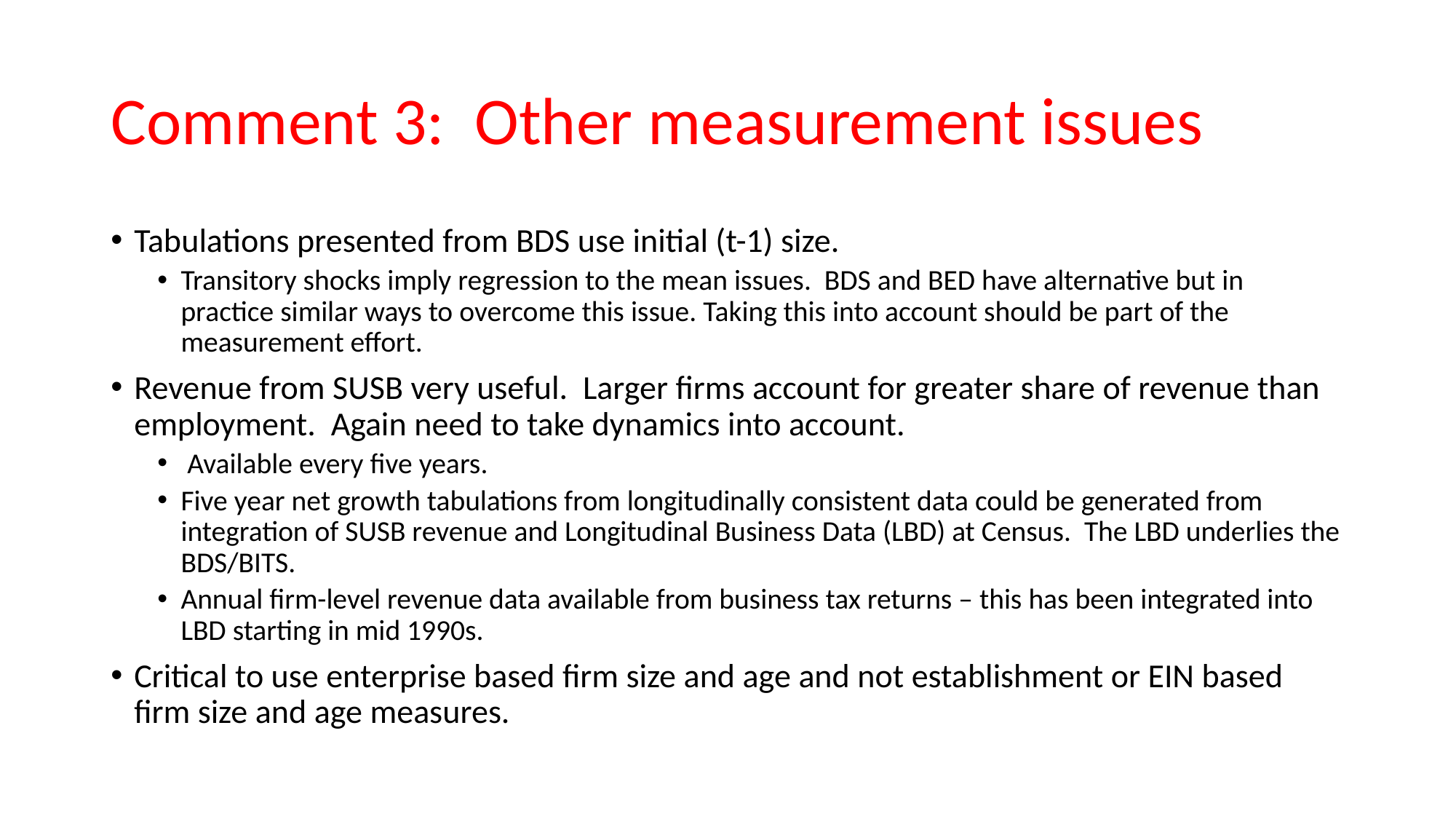

# Comment 3:  Other measurement issues
Tabulations presented from BDS use initial (t-1) size.
Transitory shocks imply regression to the mean issues.  BDS and BED have alternative but in practice similar ways to overcome this issue. Taking this into account should be part of the measurement effort.
Revenue from SUSB very useful.  Larger firms account for greater share of revenue than employment.  Again need to take dynamics into account.
 Available every five years.
Five year net growth tabulations from longitudinally consistent data could be generated from integration of SUSB revenue and Longitudinal Business Data (LBD) at Census.  The LBD underlies the BDS/BITS.
Annual firm-level revenue data available from business tax returns – this has been integrated into LBD starting in mid 1990s.
Critical to use enterprise based firm size and age and not establishment or EIN based firm size and age measures.